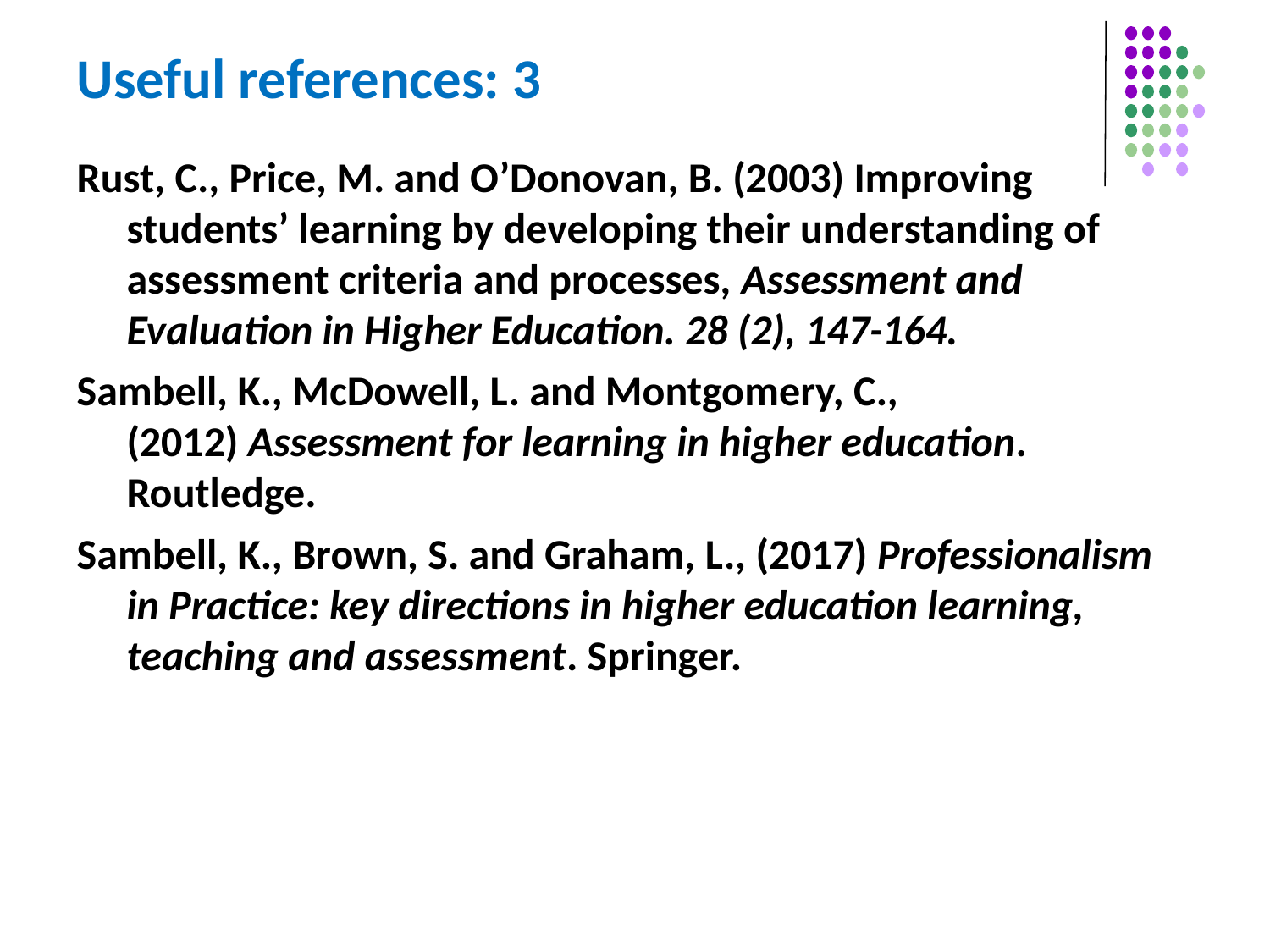

# Useful references: 3
Rust, C., Price, M. and O’Donovan, B. (2003) Improving students’ learning by developing their understanding of assessment criteria and processes, Assessment and Evaluation in Higher Education. 28 (2), 147-164.
Sambell, K., McDowell, L. and Montgomery, C., (2012) Assessment for learning in higher education. Routledge.
Sambell, K., Brown, S. and Graham, L., (2017) Professionalism in Practice: key directions in higher education learning, teaching and assessment. Springer.